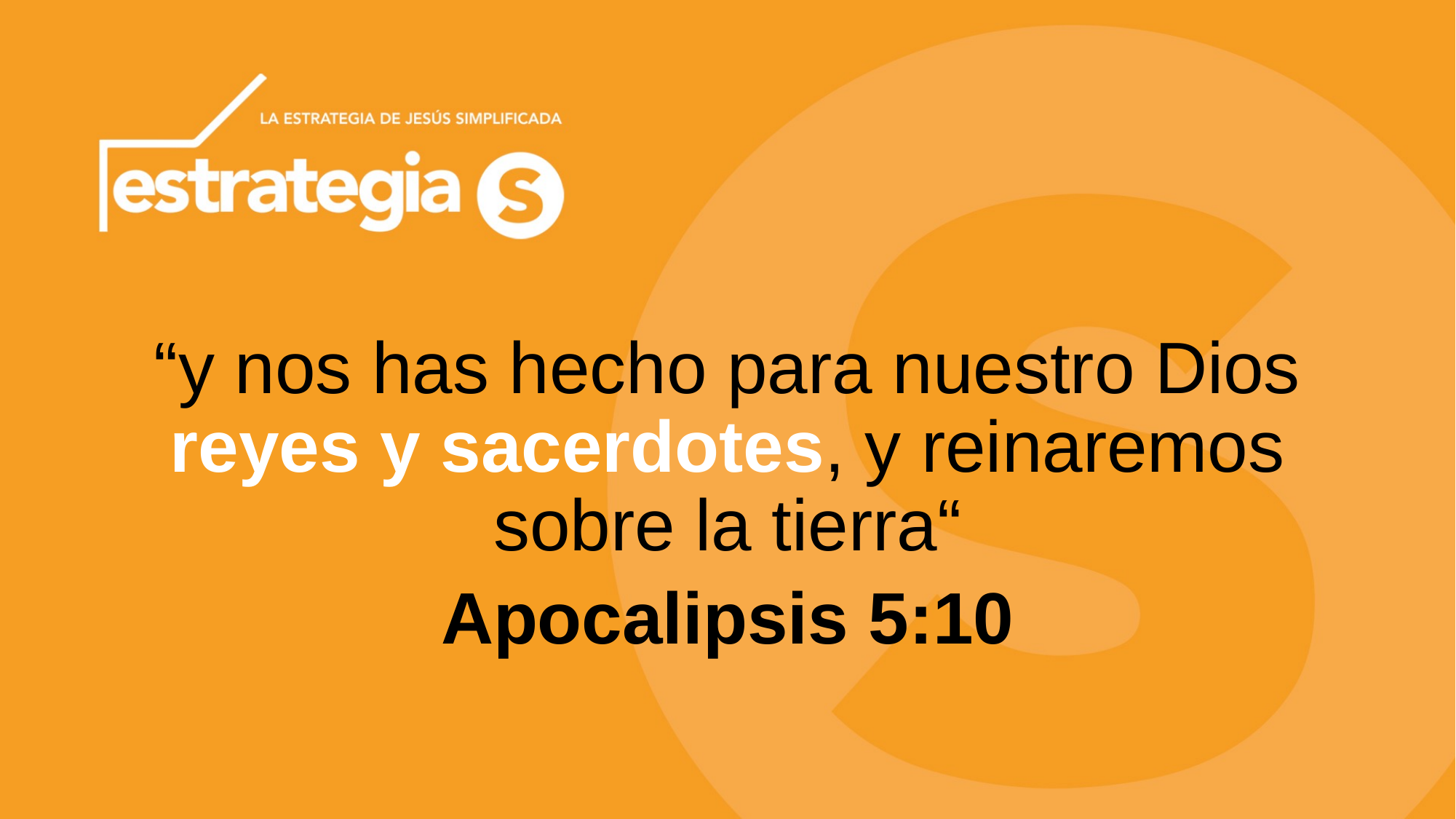

#
“y nos has hecho para nuestro Dios reyes y sacerdotes, y reinaremos sobre la tierra“
Apocalipsis 5:10